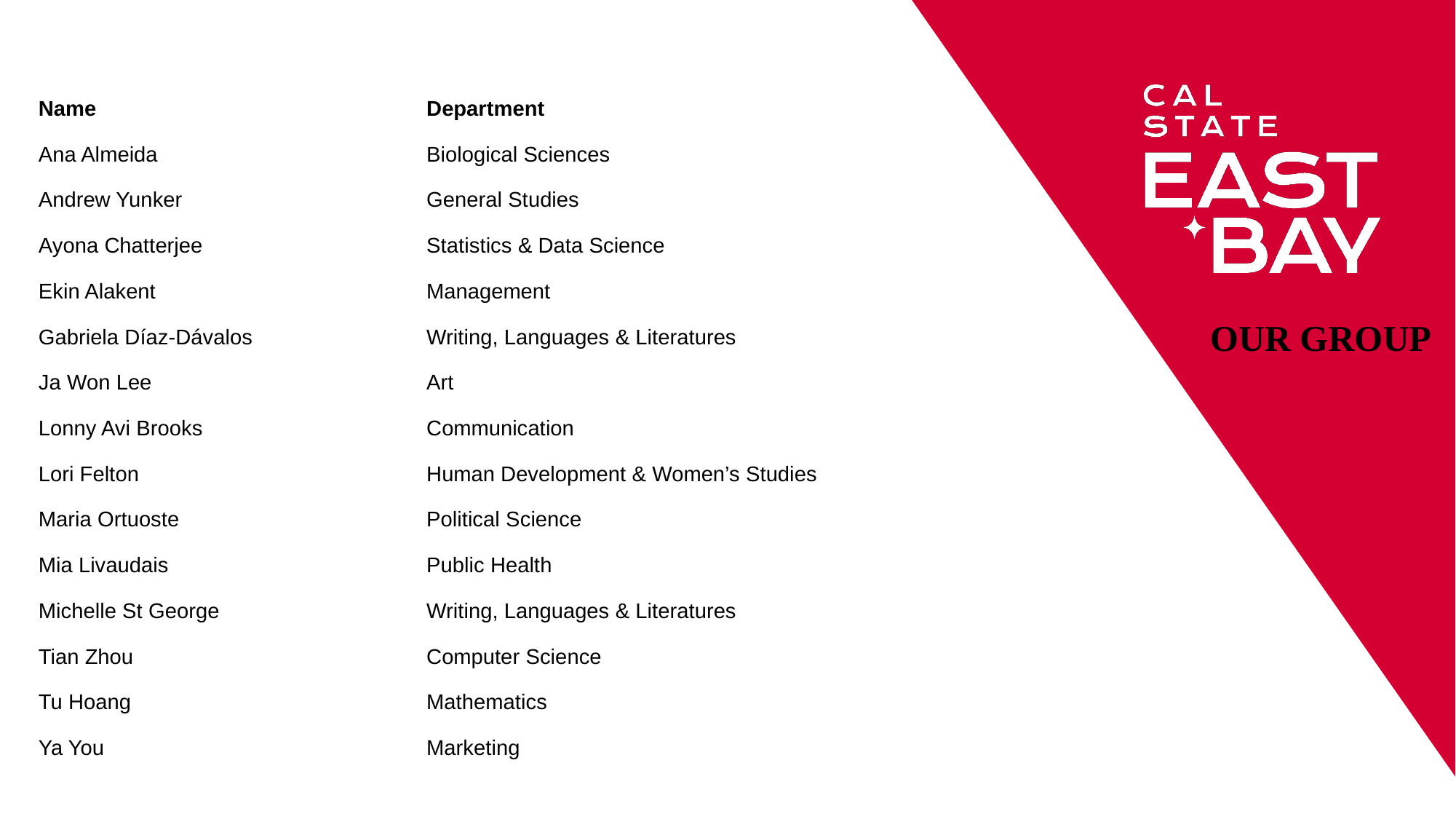

| Name | Department |
| --- | --- |
| Ana Almeida | Biological Sciences |
| Andrew Yunker | General Studies |
| Ayona Chatterjee | Statistics & Data Science |
| Ekin Alakent | Management |
| Gabriela Díaz-Dávalos | Writing, Languages & Literatures |
| Ja Won Lee | Art |
| Lonny Avi Brooks | Communication |
| Lori Felton | Human Development & Women’s Studies |
| Maria Ortuoste | Political Science |
| Mia Livaudais | Public Health |
| Michelle St George | Writing, Languages & Literatures |
| Tian Zhou | Computer Science |
| Tu Hoang | Mathematics |
| Ya You | Marketing |

OUR GROUP